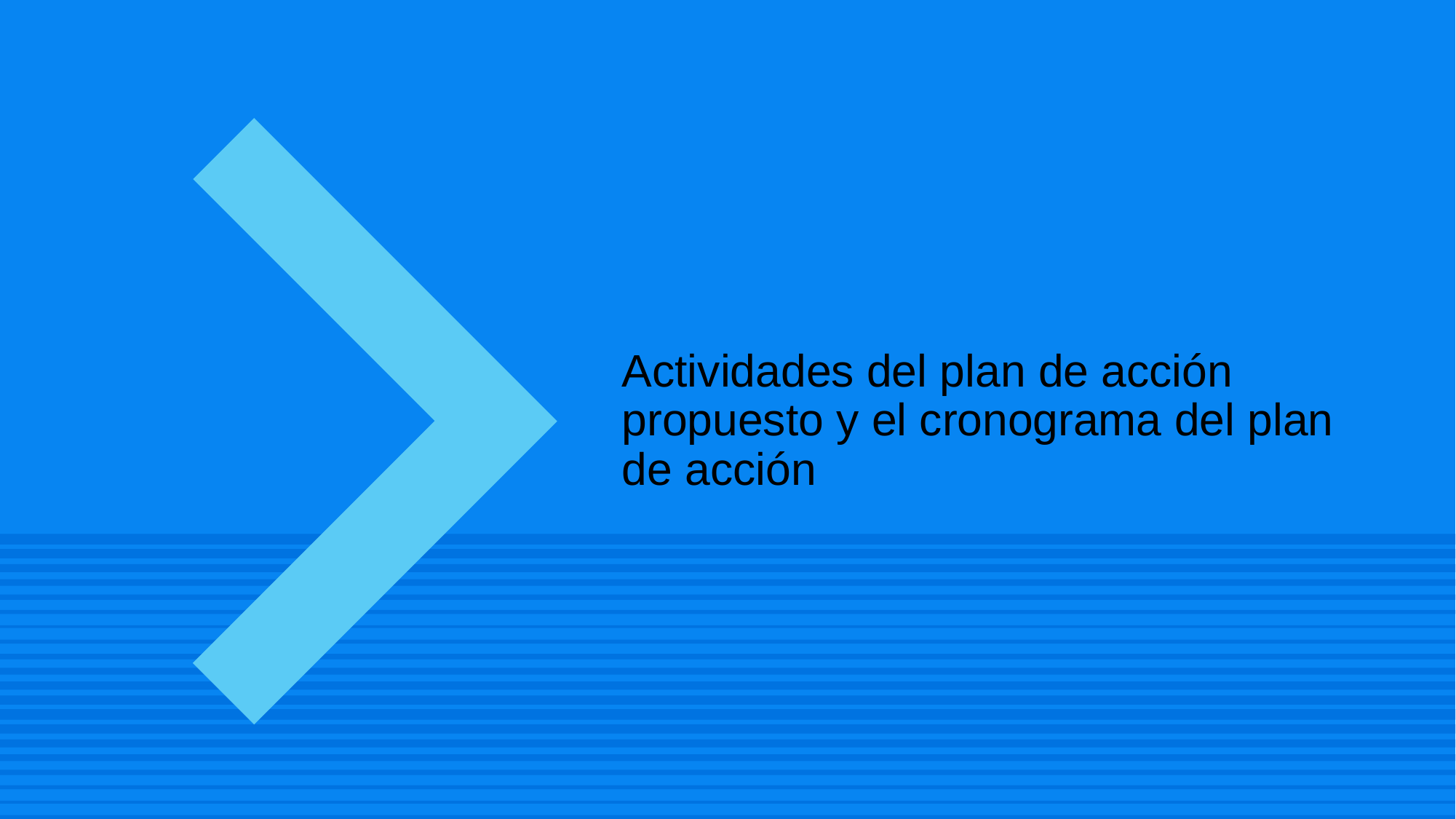

# Actividades del plan de acción propuesto y el cronograma del plan de acción